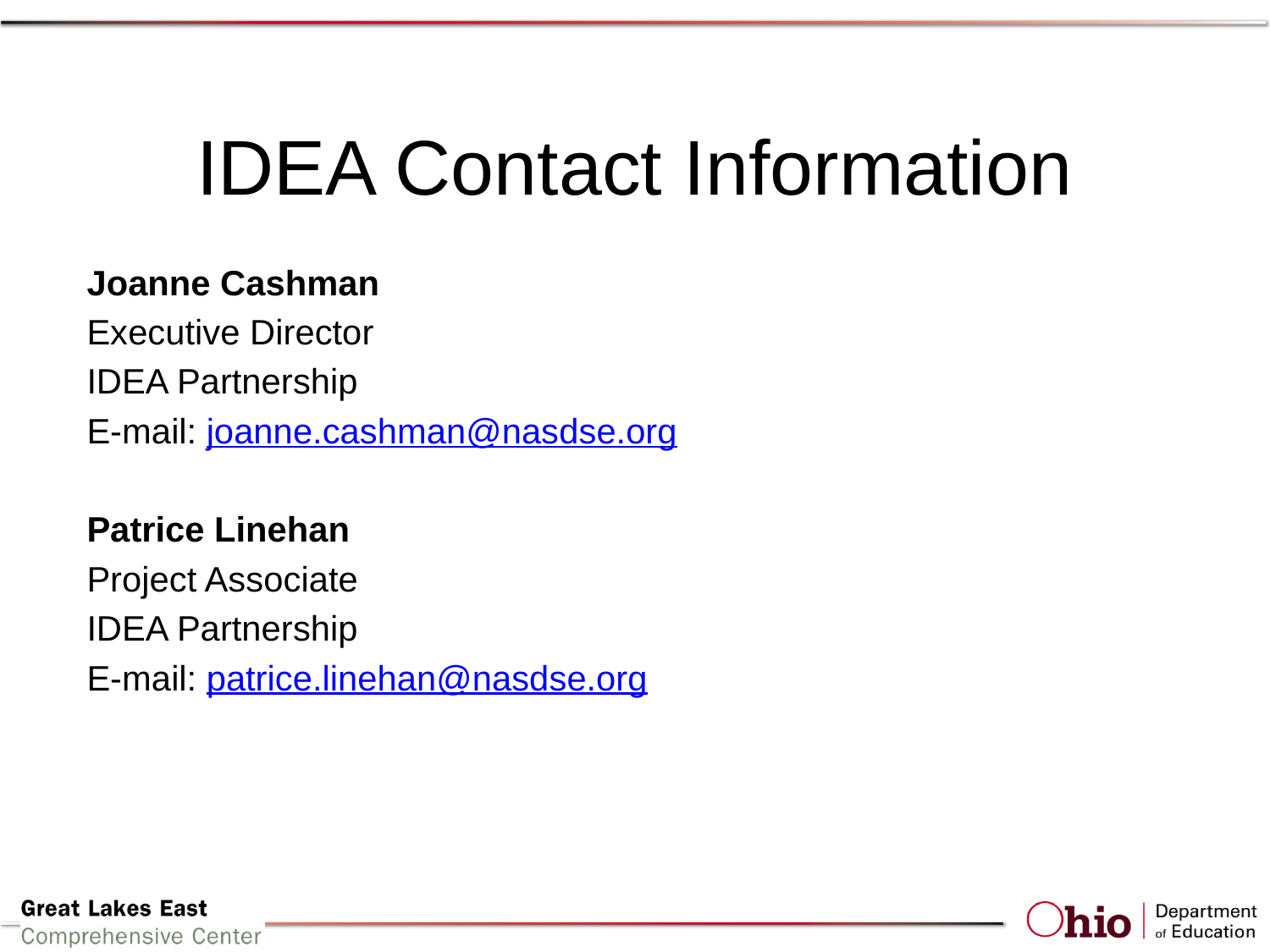

# IDEA Contact Information
Joanne Cashman
Executive Director
IDEA Partnership
E-mail: joanne.cashman@nasdse.org

Patrice Linehan
Project Associate
IDEA Partnership
E-mail: patrice.linehan@nasdse.org